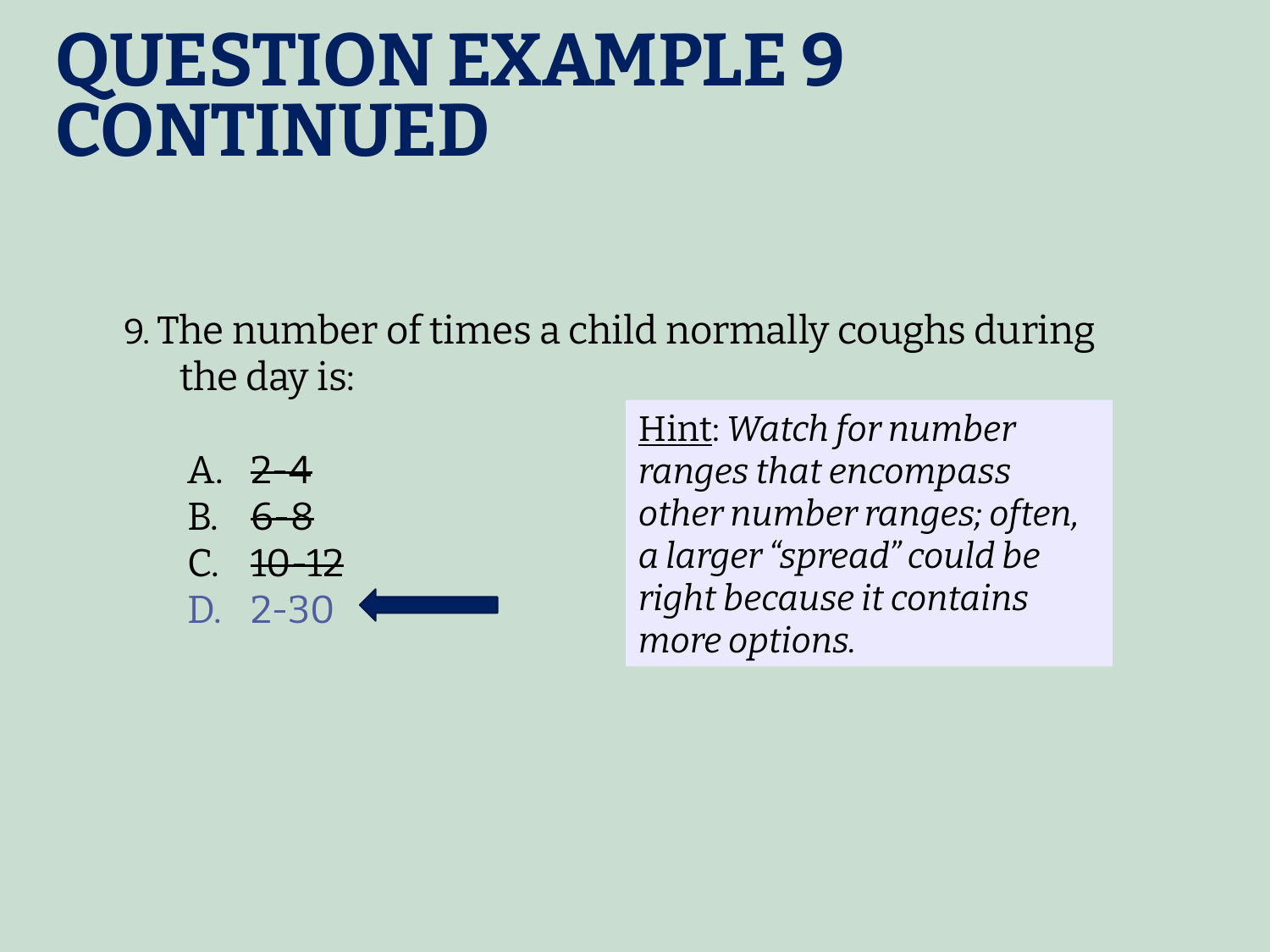

Question Example 9 Continued
9. The number of times a child normally coughs during the day is:

2-4
6-8
10-12
2-30

Hint: Watch for number ranges that encompass other number ranges; often, a larger “spread” could be right because it contains more options.